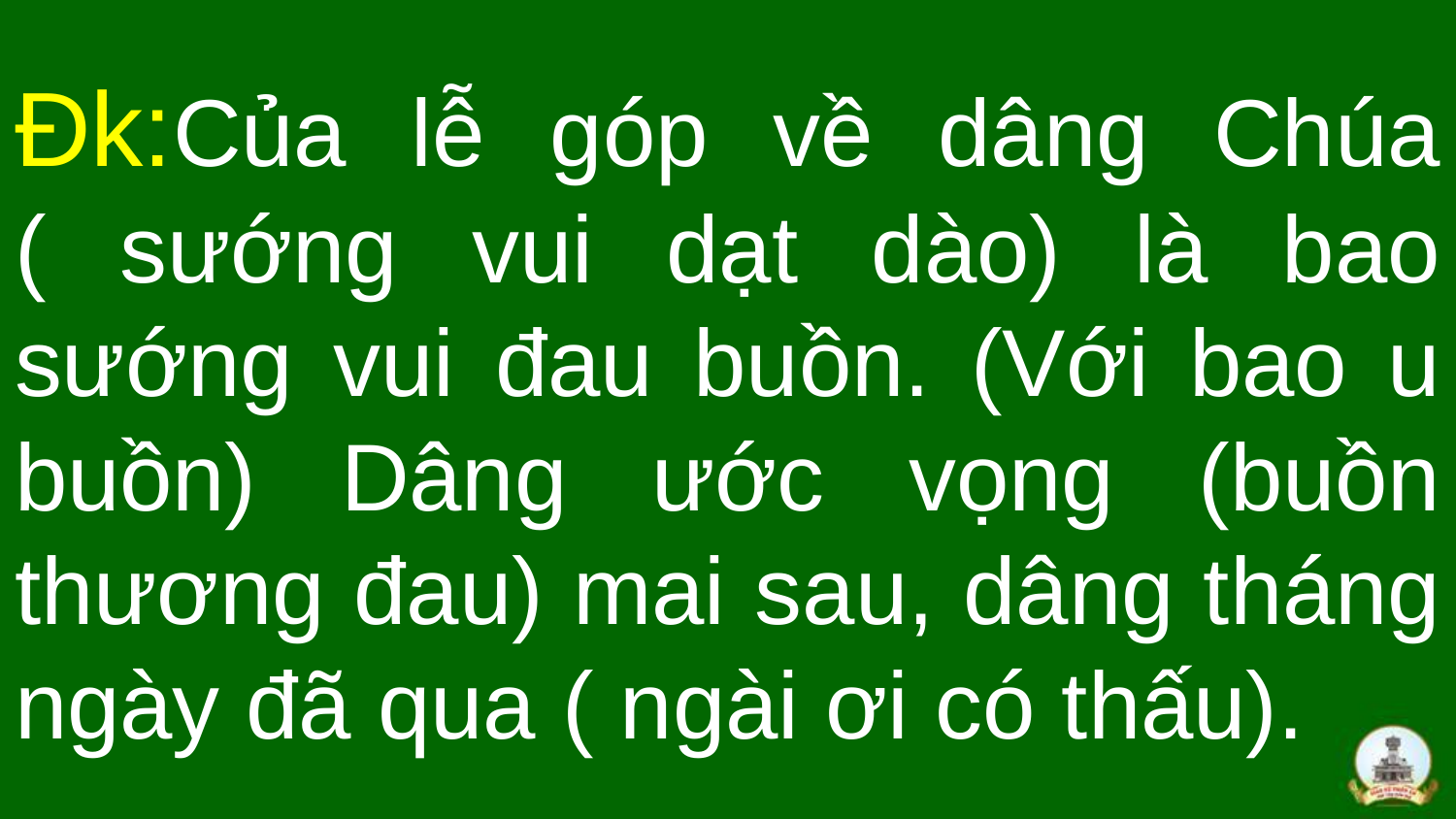

# Đk:Của lễ góp về dâng Chúa ( sướng vui dạt dào) là bao sướng vui đau buồn. (Với bao u buồn) Dâng ước vọng (buồn thương đau) mai sau, dâng tháng ngày đã qua ( ngài ơi có thấu).